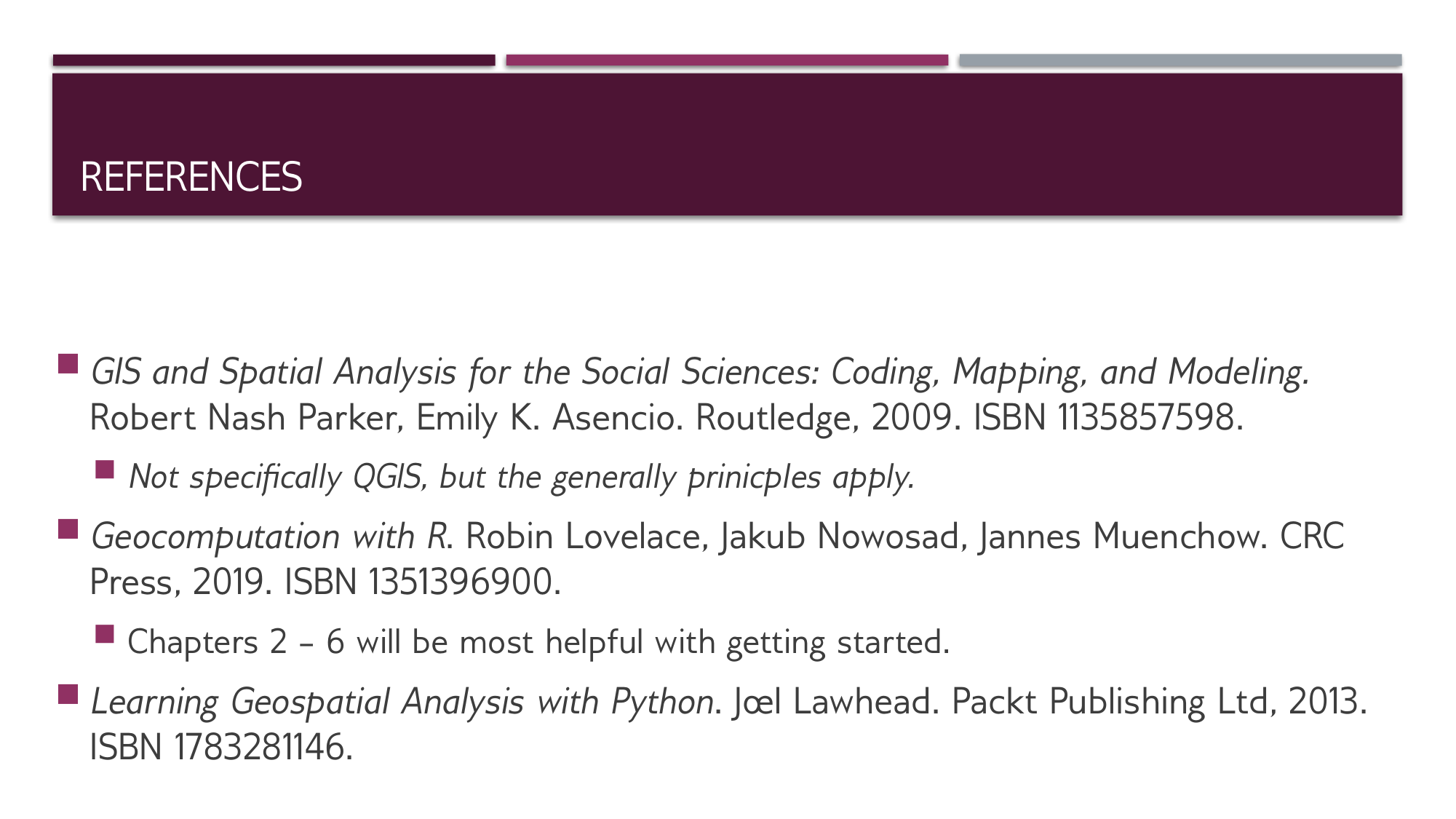

# References
GIS and Spatial Analysis for the Social Sciences: Coding, Mapping, and Modeling. Robert Nash Parker, Emily K. Asencio. Routledge, 2009. ISBN 1135857598.
Not specifically QGIS, but the generally prinicples apply.
Geocomputation with R. Robin Lovelace, Jakub Nowosad, Jannes Muenchow. CRC Press, 2019. ISBN 1351396900.
Chapters 2 – 6 will be most helpful with getting started.
Learning Geospatial Analysis with Python. Joel Lawhead. Packt Publishing Ltd, 2013. ISBN 1783281146.